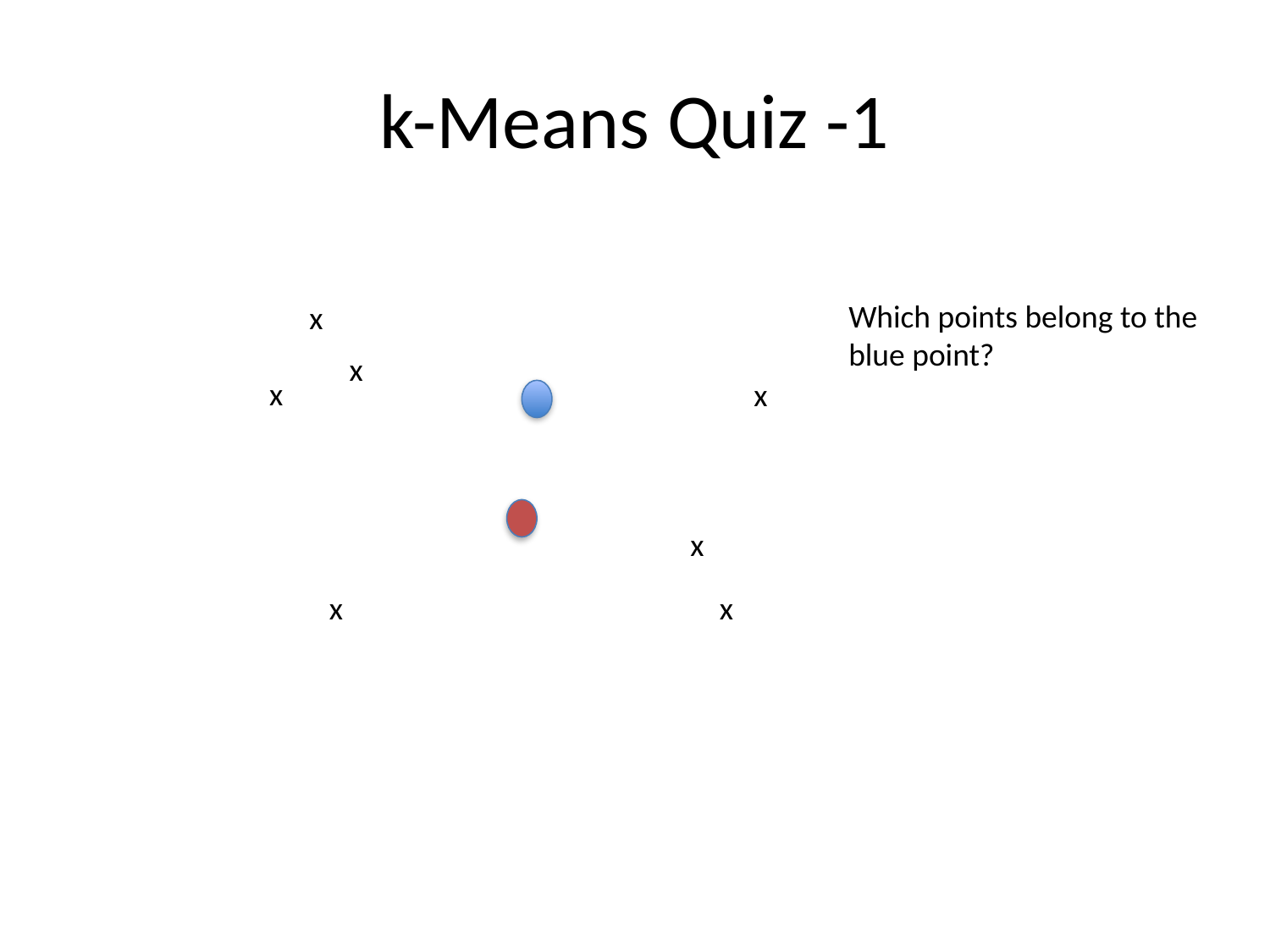

# k-Means Quiz -1
Which points belong to the blue point?
x
x
x
x

x
x
x